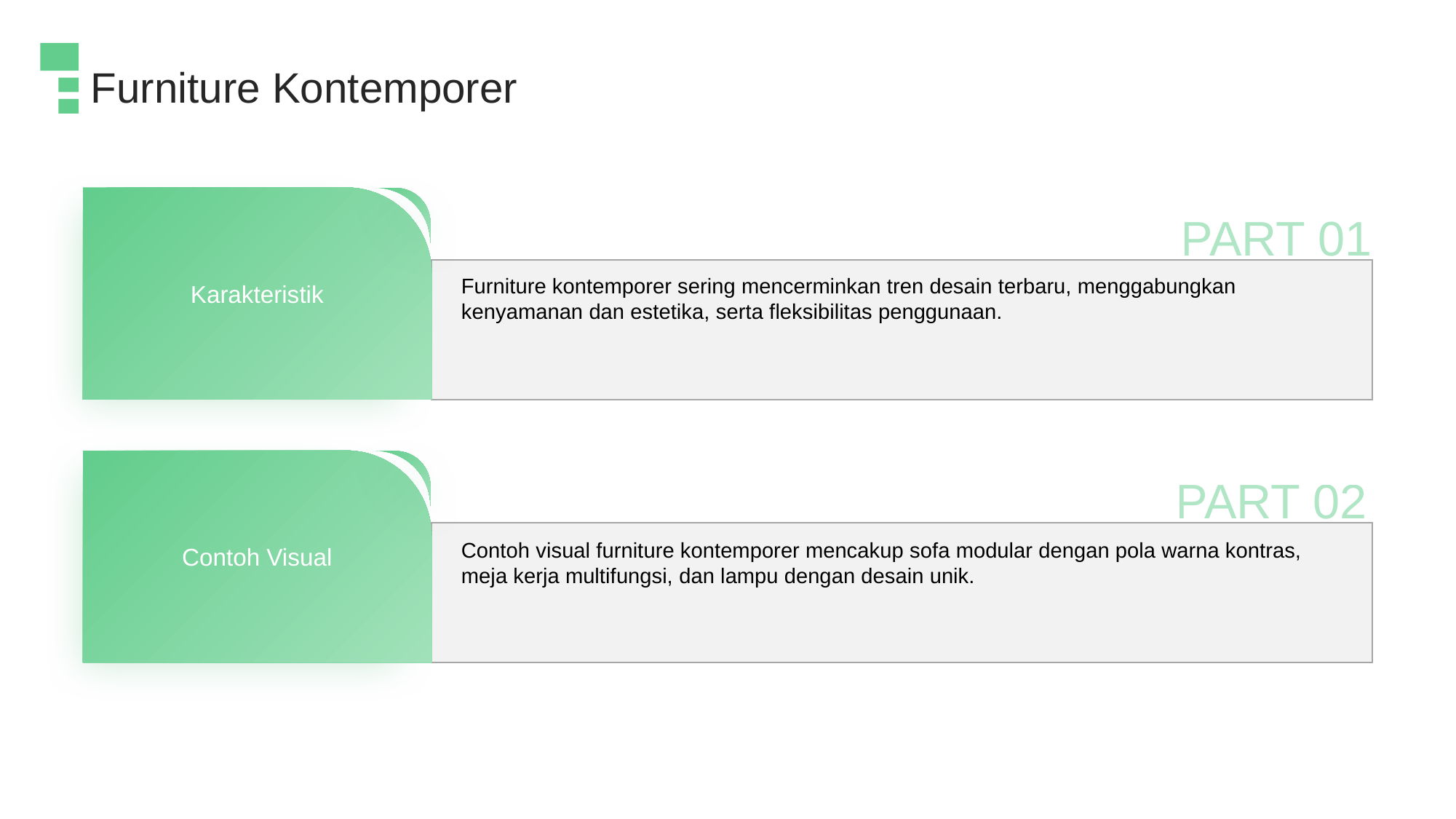

Furniture Kontemporer

PART 01

Karakteristik

Furniture kontemporer sering mencerminkan tren desain terbaru, menggabungkan kenyamanan dan estetika, serta fleksibilitas penggunaan.
PART 02

Contoh Visual

Contoh visual furniture kontemporer mencakup sofa modular dengan pola warna kontras, meja kerja multifungsi, dan lampu dengan desain unik.